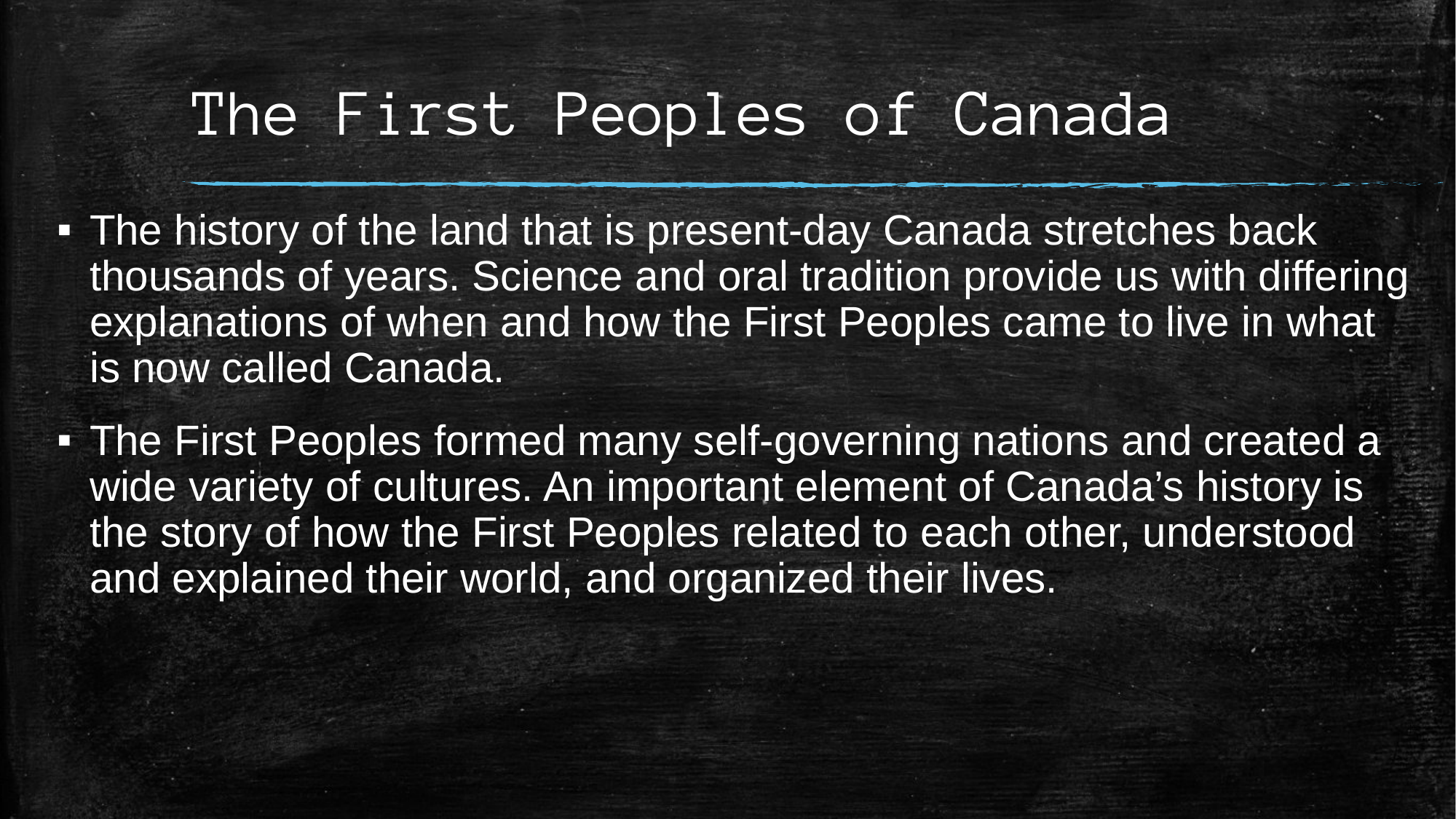

# The First Peoples of Canada
The history of the land that is present-day Canada stretches back thousands of years. Science and oral tradition provide us with differing explanations of when and how the First Peoples came to live in what is now called Canada.
The First Peoples formed many self-governing nations and created a wide variety of cultures. An important element of Canada’s history is the story of how the First Peoples related to each other, understood and explained their world, and organized their lives.